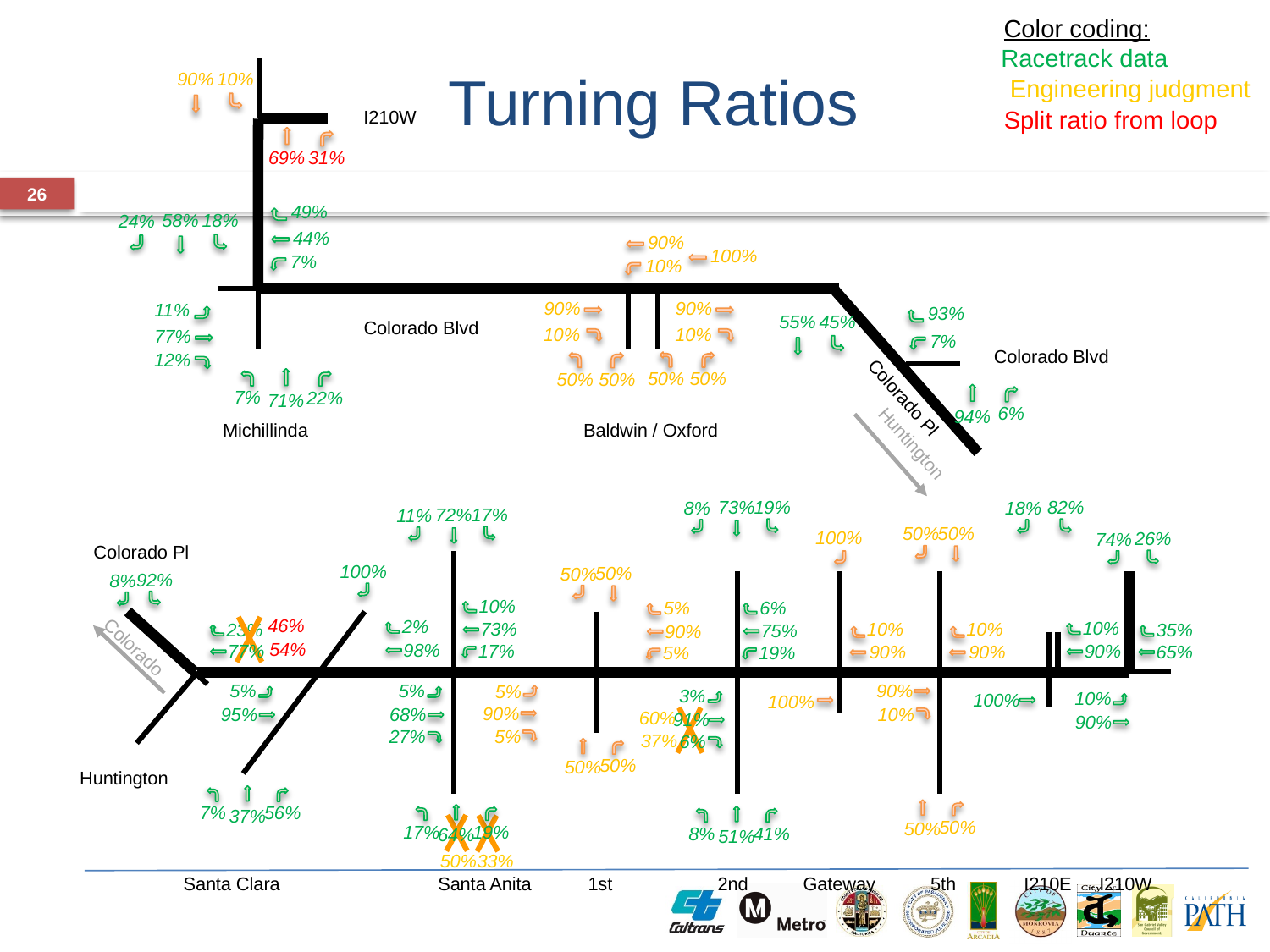

Color coding:
Racetrack data
Engineering judgment
Split ratio from loop
# Turning Ratios
10%
90%

I210W

69%
31%
49%

18%
58%
24%
44%
90%

100%
7%

10%

90%
90%
11%
93%

45%
55%
Colorado Blvd
10%
10%
77%

7%

Colorado Blvd

12%

50%
50%
50%
50%

Colorado Pl
7%
22%

71%

6%
94%
Michillinda
Baldwin / Oxford
Huntington

26
19%
82%
73%
8%
18%
17%
72%
11%

50%
50%

100%

26%
74%

Colorado Pl

100%
50%
50%
92%
8%

10%
6%
5%

46%
2%
10%
73%
10%
10%
23%
35%
75%
90%

Colorado
54%
98%
17%
77%
90%
90%
90%
65%
19%
5%

5%
5%
90%
5%

3%

10%

100%
100%

90%
10%
95%
68%
60%

91%

90%

27%
5%

37%
6%

50%
50%
Huntington

7%
56%

37%

50%
50%
17%
19%
8%
41%
64%
51%
50%
33%
Santa Clara
1st
2nd
Gateway
5th
I210W
Santa Anita
I210E